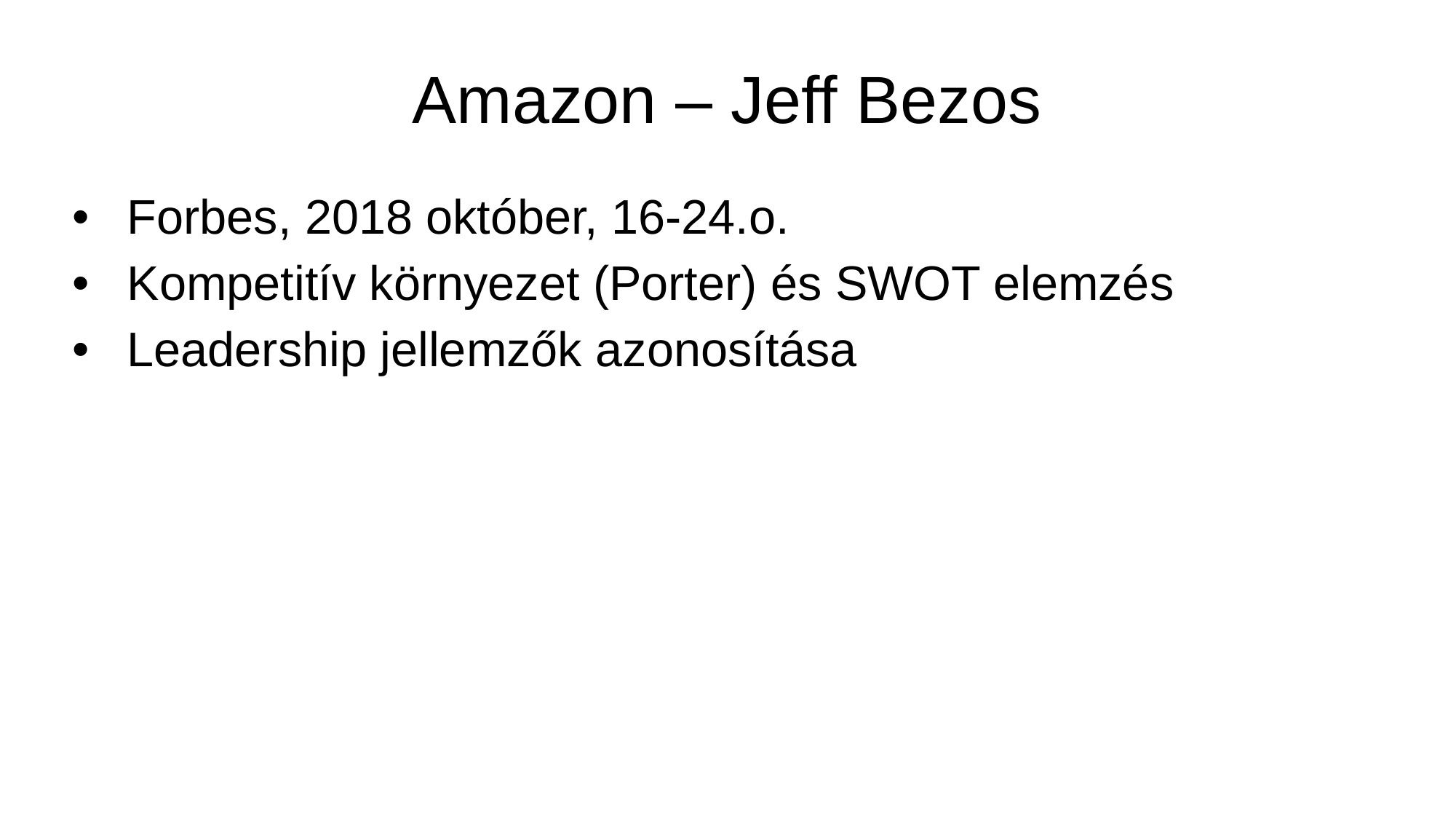

# Amazon – Jeff Bezos
Forbes, 2018 október, 16-24.o.
Kompetitív környezet (Porter) és SWOT elemzés
Leadership jellemzők azonosítása